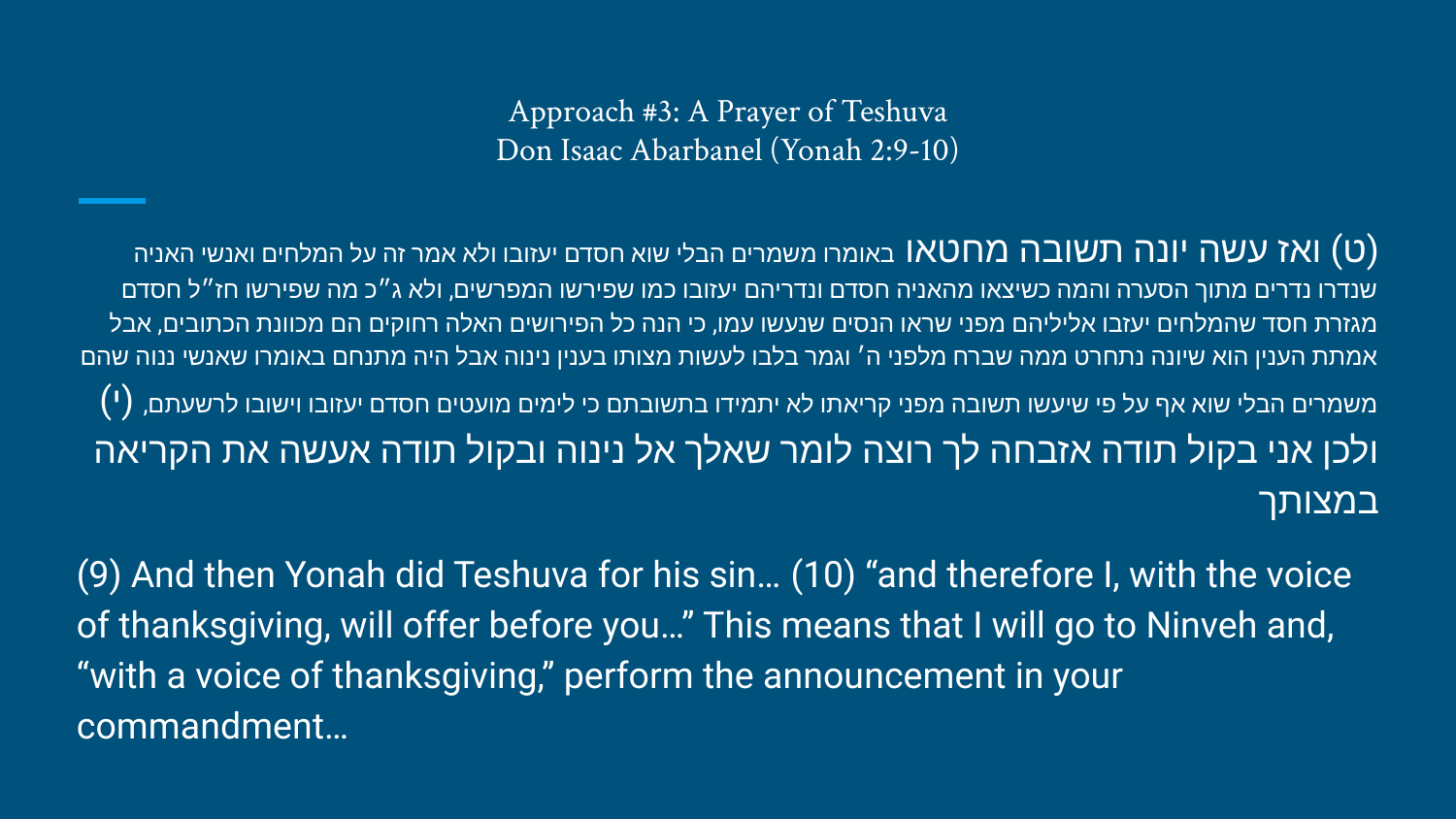

# Approach #3: A Prayer of Teshuva
Don Isaac Abarbanel (Yonah 2:9-10)
(ט) ואז עשה יונה תשובה מחטאו באומרו משמרים הבלי שוא חסדם יעזובו ולא אמר זה על המלחים ואנשי האניה שנדרו נדרים מתוך הסערה והמה כשיצאו מהאניה חסדם ונדריהם יעזובו כמו שפירשו המפרשים, ולא ג״כ מה שפירשו חז״ל חסדם מגזרת חסד שהמלחים יעזבו אליליהם מפני שראו הנסים שנעשו עמו, כי הנה כל הפירושים האלה רחוקים הם מכוונת הכתובים, אבל אמתת הענין הוא שיונה נתחרט ממה שברח מלפני ה׳ וגמר בלבו לעשות מצותו בענין נינוה אבל היה מתנחם באומרו שאנשי ננוה שהם משמרים הבלי שוא אף על פי שיעשו תשובה מפני קריאתו לא יתמידו בתשובתם כי לימים מועטים חסדם יעזובו וישובו לרשעתם, (י) ולכן אני בקול תודה אזבחה לך רוצה לומר שאלך אל נינוה ובקול תודה אעשה את הקריאה במצותך
(9) And then Yonah did Teshuva for his sin… (10) “and therefore I, with the voice of thanksgiving, will offer before you…” This means that I will go to Ninveh and, “with a voice of thanksgiving,” perform the announcement in your commandment…